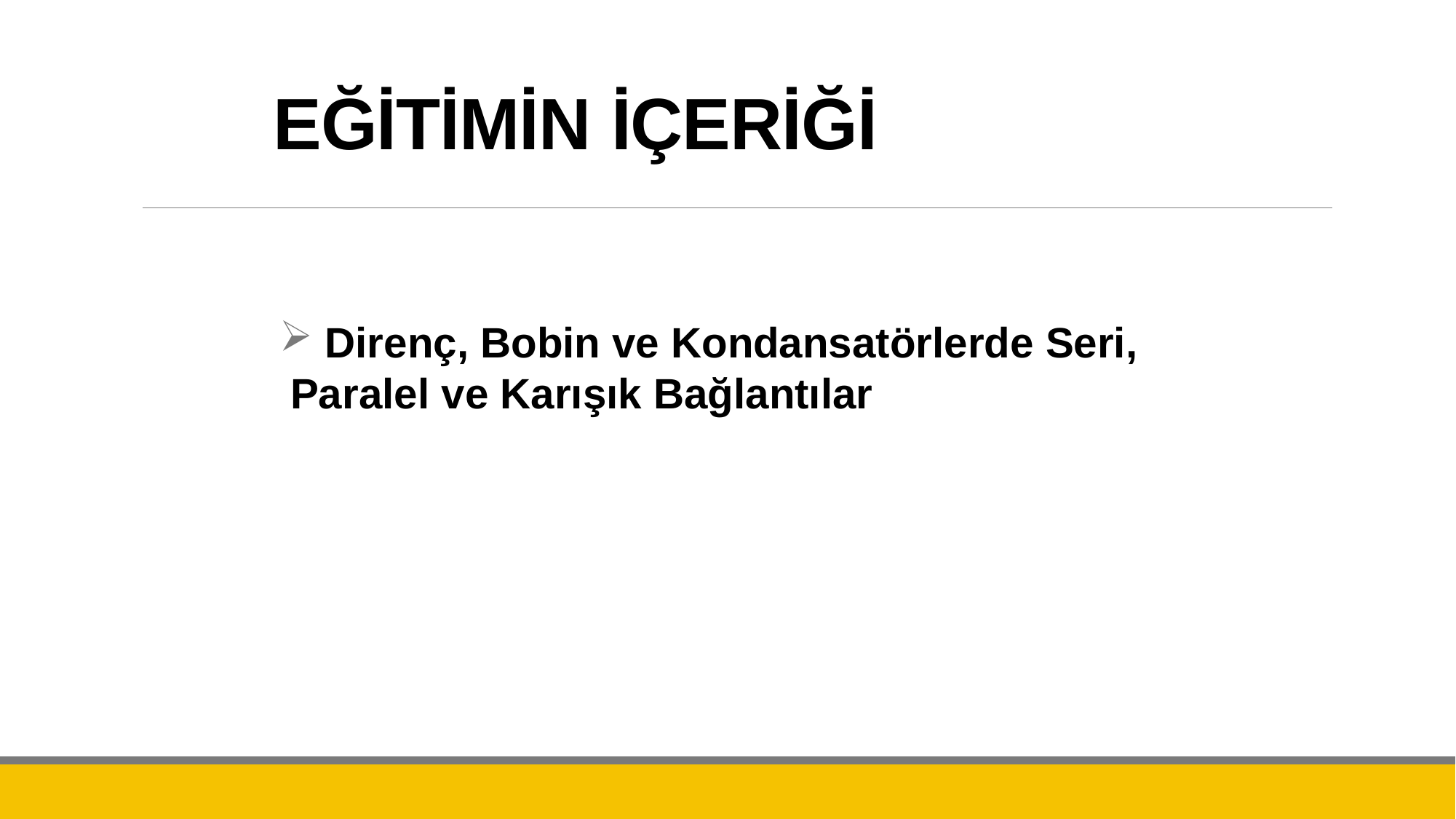

# EĞİTİMİN İÇERİĞİ
 Direnç, Bobin ve Kondansatörlerde Seri, Paralel ve Karışık Bağlantılar